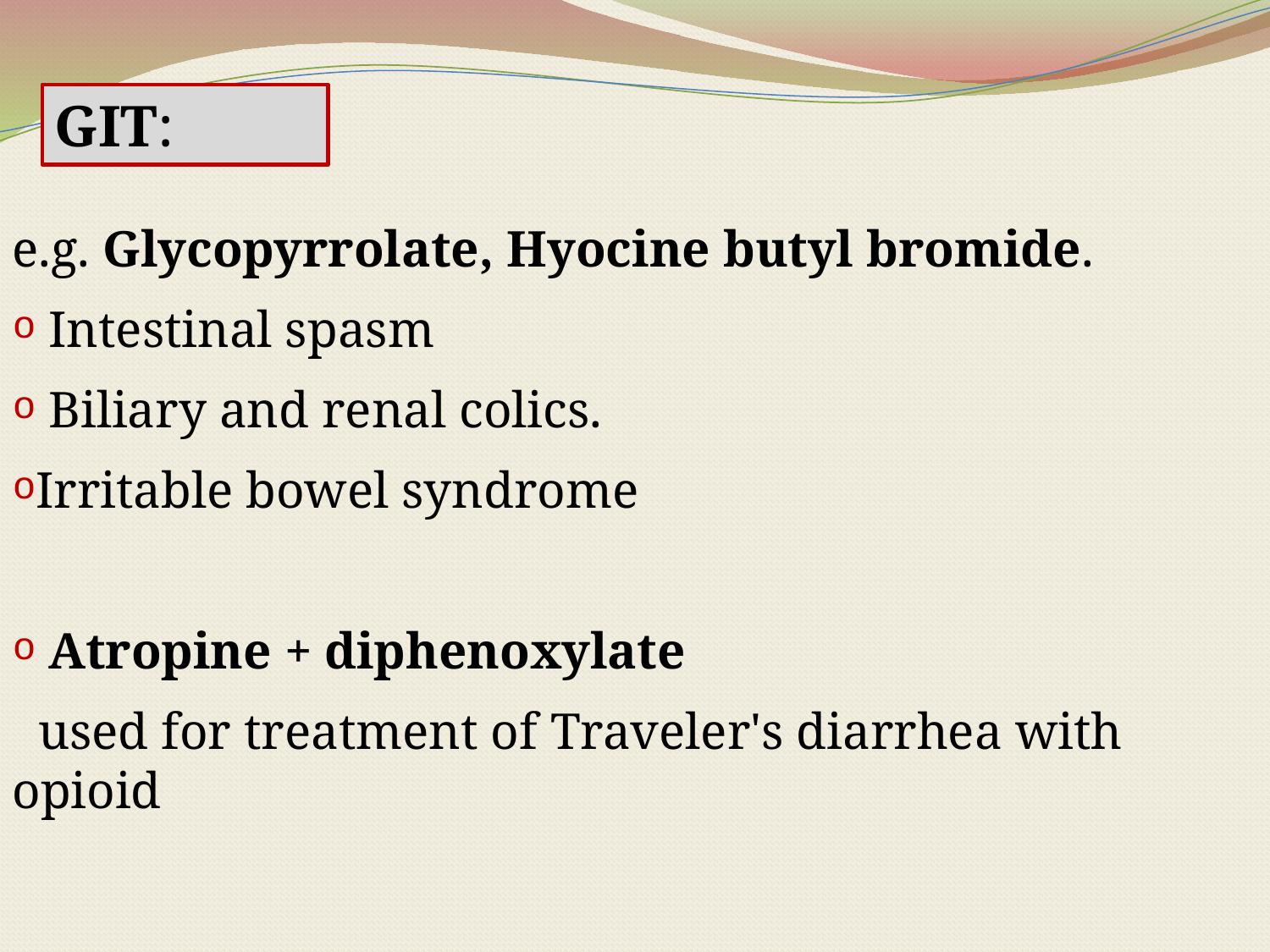

GIT:
e.g. Glycopyrrolate, Hyocine butyl bromide.
 Intestinal spasm
 Biliary and renal colics.
Irritable bowel syndrome

 Atropine + diphenoxylate
  used for treatment of Traveler's diarrhea with opioid